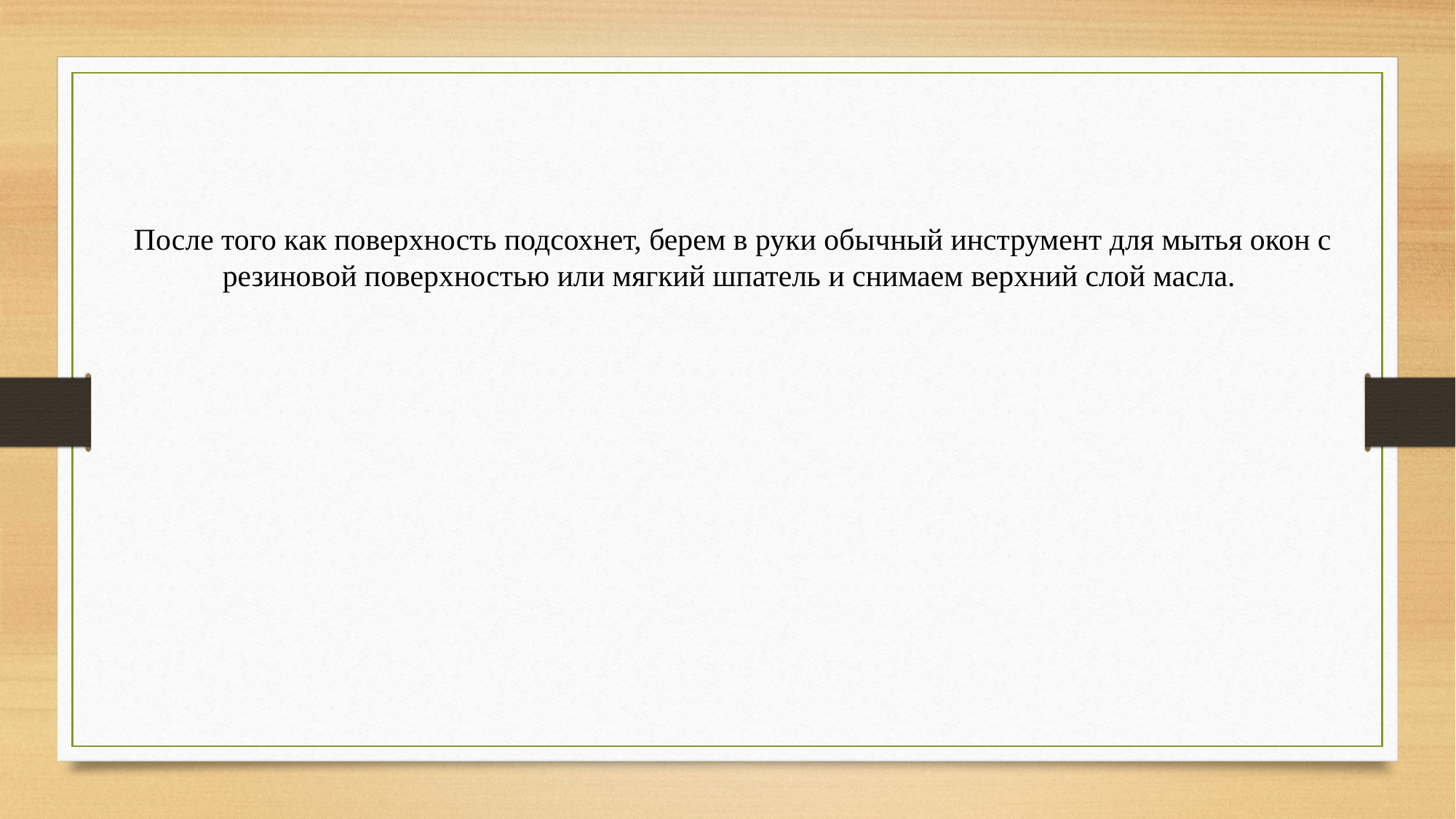

После того как поверхность подсохнет, берем в руки обычный инструмент для мытья окон с резиновой поверхностью или мягкий шпатель и снимаем верхний слой масла.